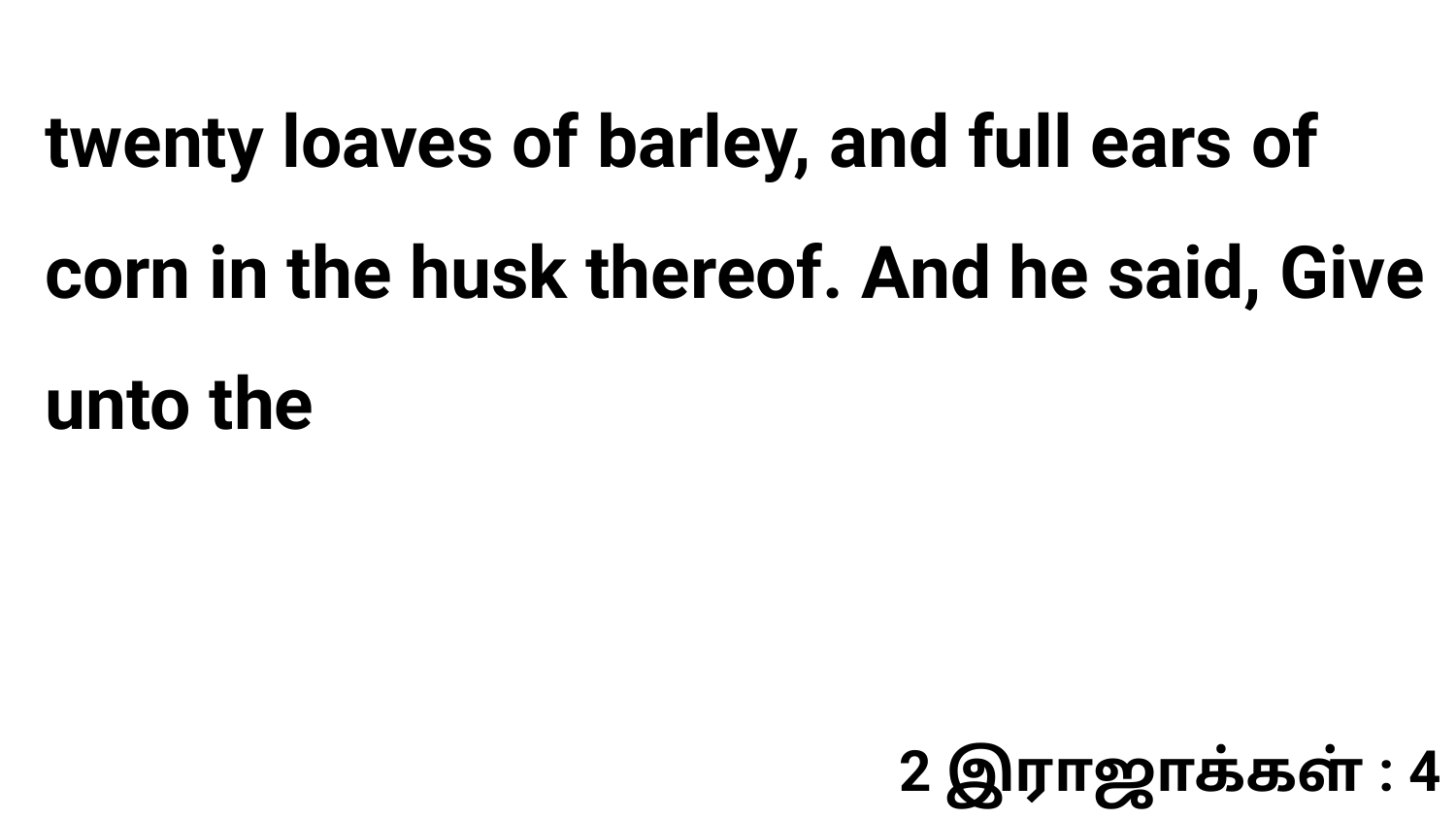

twenty loaves of barley, and full ears of corn in the husk thereof. And he said, Give unto the
2 இராஜாக்கள் : 4